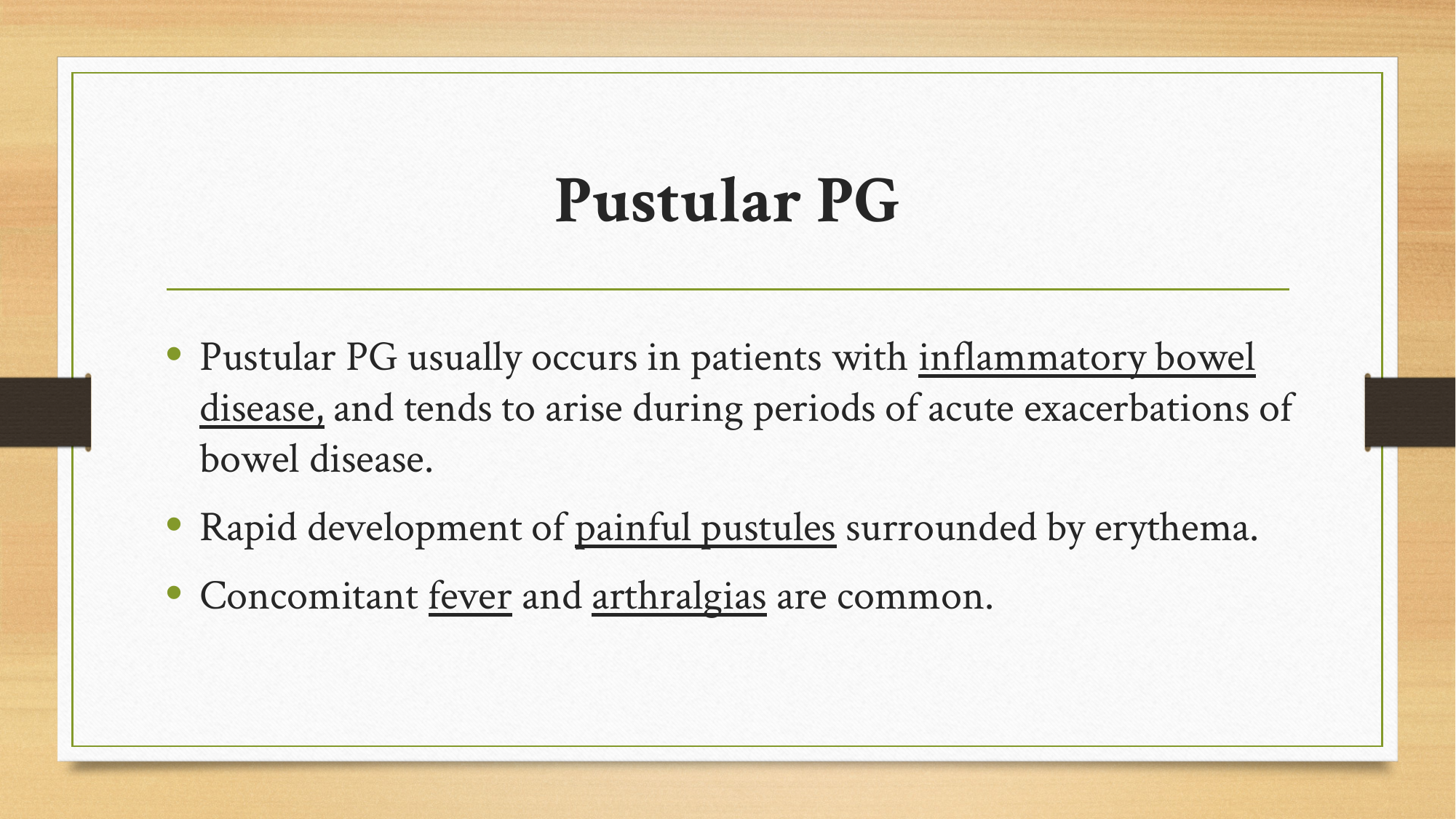

# Pustular PG
Pustular PG usually occurs in patients with inflammatory bowel disease, and tends to arise during periods of acute exacerbations of bowel disease.
Rapid development of painful pustules surrounded by erythema.
Concomitant fever and arthralgias are common.